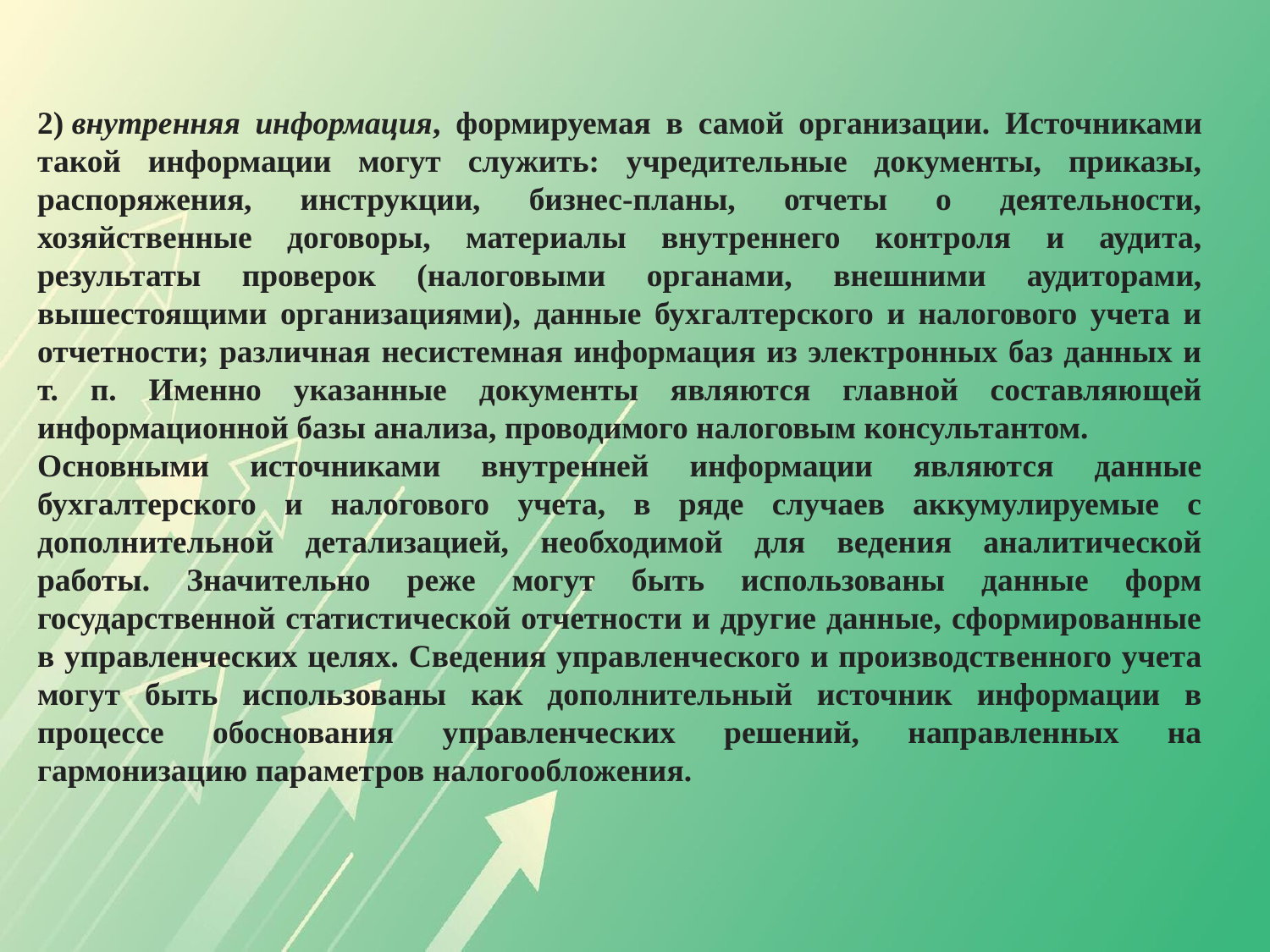

2) внутренняя информация, формируемая в самой организации. Источниками такой информации могут служить: учредительные документы, приказы, распоряжения, инструкции, бизнес-планы, отчеты о деятельности, хозяйственные договоры, материалы внутреннего контроля и аудита, результаты проверок (налоговыми органами, внешними аудиторами, вышестоящими организациями), данные бухгалтерского и налогового учета и отчетности; различная несистемная информация из электронных баз данных и т. п. Именно указанные документы являются главной составляющей информационной базы анализа, проводимого налоговым консультантом.
Основными источниками внутренней информации являются данные бухгалтерского и налогового учета, в ряде случаев аккумулируемые с дополнительной детализацией, необходимой для ведения аналитической работы. Значительно реже могут быть использованы данные форм государственной статистической отчетности и другие данные, сформированные в управленческих целях. Сведения управленческого и производственного учета могут быть использованы как дополнительный источник информации в процессе обоснования управленческих решений, направленных на гармонизацию параметров налогообложения.